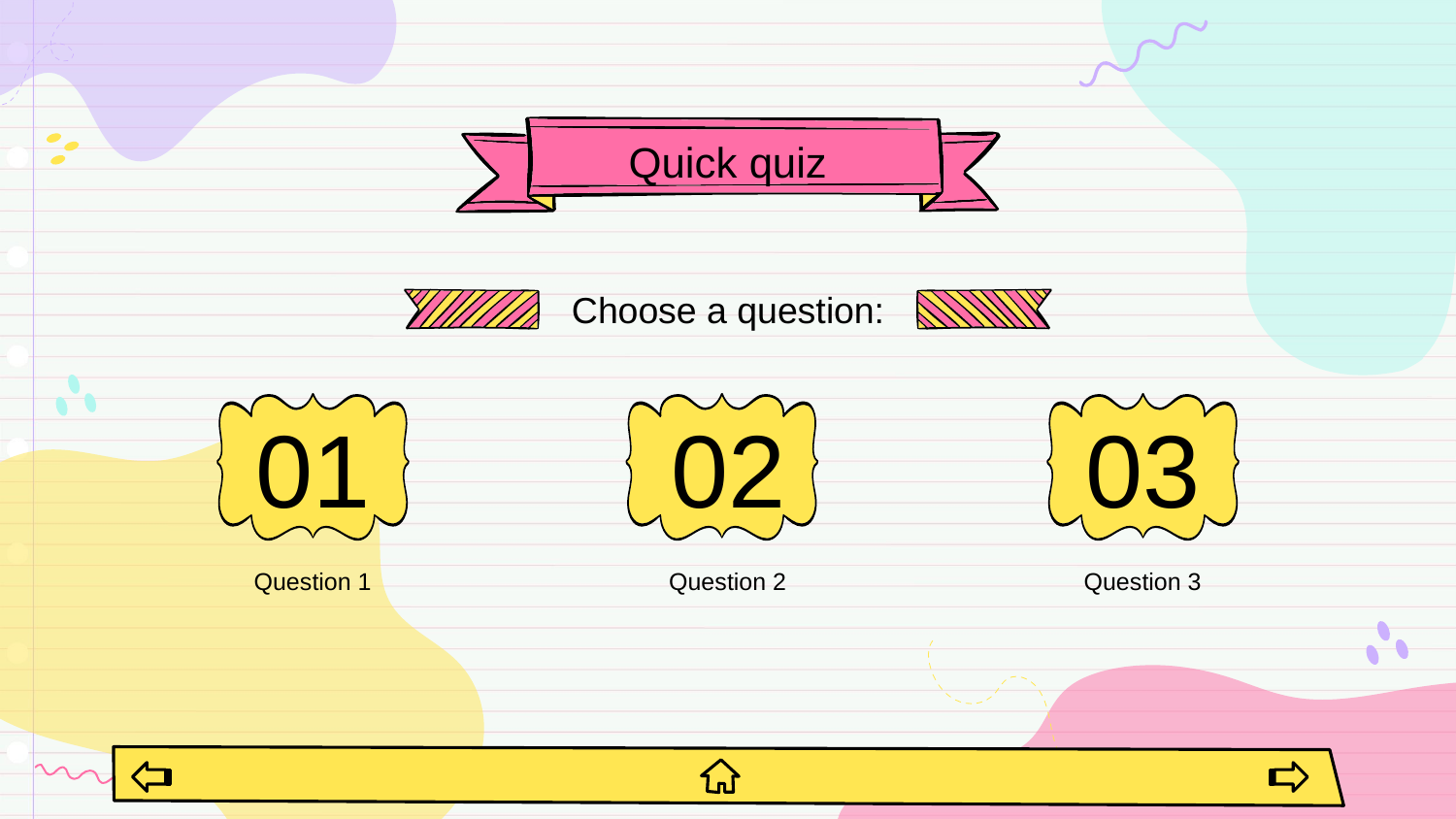

Quick quiz
Choose a question:

# 01
02
03
Question 1
Question 2
Question 3